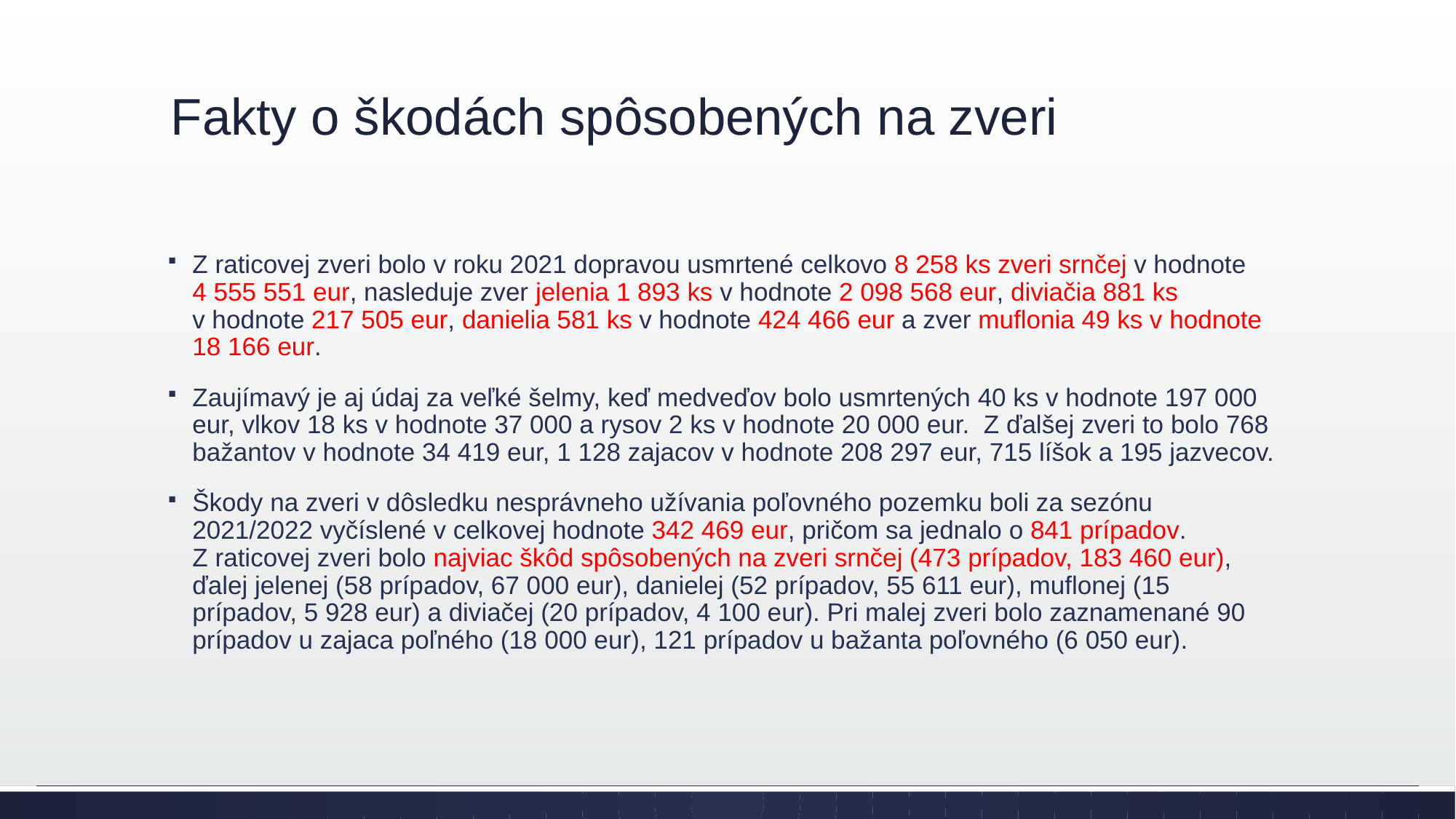

# Fakty o škodách spôsobených na zveri
Z raticovej zveri bolo v roku 2021 dopravou usmrtené celkovo 8 258 ks zveri srnčej v hodnote 4 555 551 eur, nasleduje zver jelenia 1 893 ks v hodnote 2 098 568 eur, diviačia 881 ks v hodnote 217 505 eur, danielia 581 ks v hodnote 424 466 eur a zver muflonia 49 ks v hodnote 18 166 eur.
Zaujímavý je aj údaj za veľké šelmy, keď medveďov bolo usmrtených 40 ks v hodnote 197 000 eur, vlkov 18 ks v hodnote 37 000 a rysov 2 ks v hodnote 20 000 eur.  Z ďalšej zveri to bolo 768 bažantov v hodnote 34 419 eur, 1 128 zajacov v hodnote 208 297 eur, 715 líšok a 195 jazvecov.
Škody na zveri v dôsledku nesprávneho užívania poľovného pozemku boli za sezónu 2021/2022 vyčíslené v celkovej hodnote 342 469 eur, pričom sa jednalo o 841 prípadov. Z raticovej zveri bolo najviac škôd spôsobených na zveri srnčej (473 prípadov, 183 460 eur), ďalej jelenej (58 prípadov, 67 000 eur), danielej (52 prípadov, 55 611 eur), muflonej (15 prípadov, 5 928 eur) a diviačej (20 prípadov, 4 100 eur). Pri malej zveri bolo zaznamenané 90 prípadov u zajaca poľného (18 000 eur), 121 prípadov u bažanta poľovného (6 050 eur).